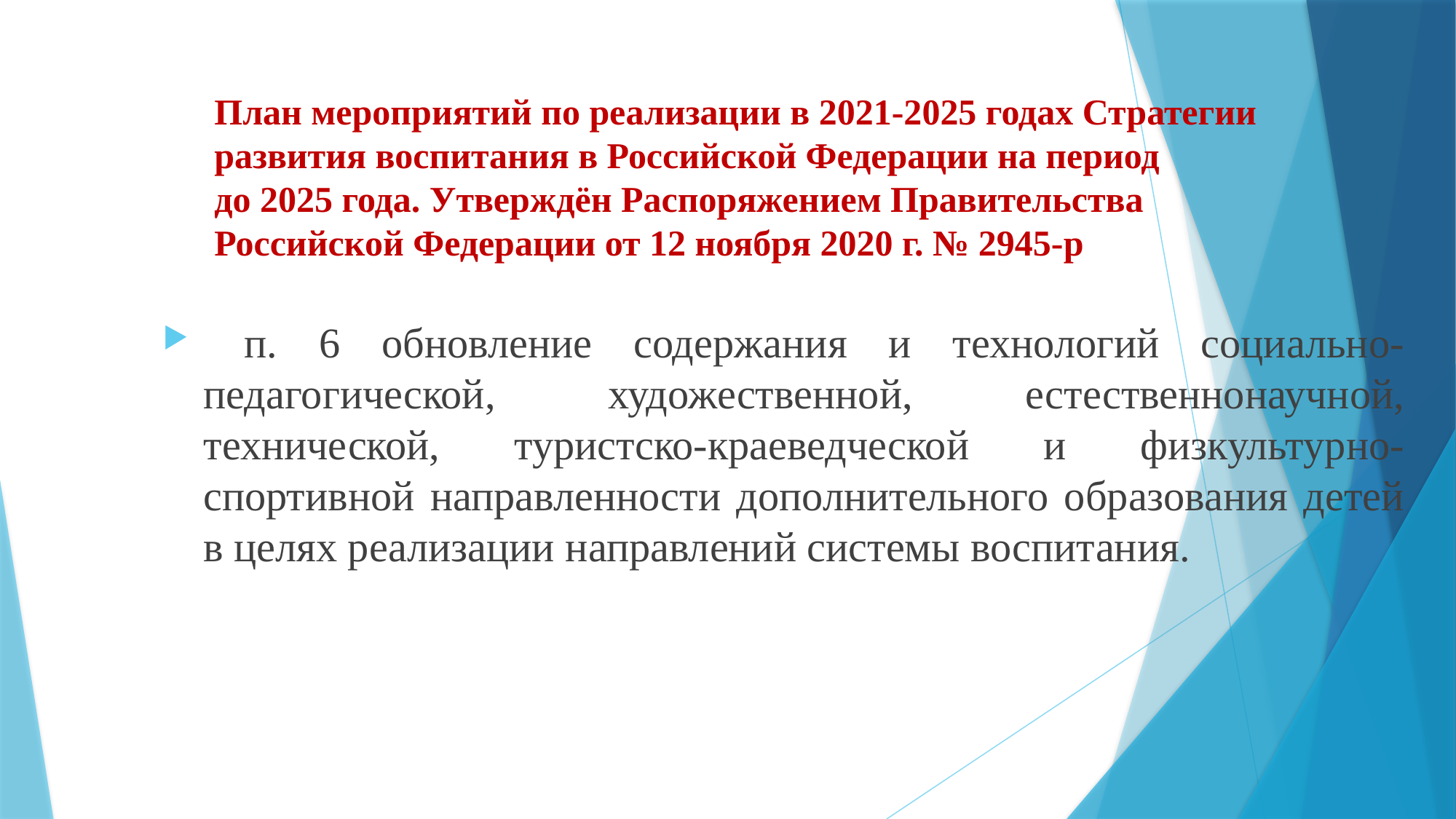

# План мероприятий по реализации в 2021-2025 годах Стратегии развития воспитания в Российской Федерации на период до 2025 года. Утверждён Распоряжением Правительства Российской Федерации от 12 ноября 2020 г. № 2945-р

 п. 6 обновление содержания и технологий социально-педагогической, художественной, естественнонаучной, технической, туристско-краеведческой и физкультурно-спортивной направленности дополнительного образования детей в целях реализации направлений системы воспитания.